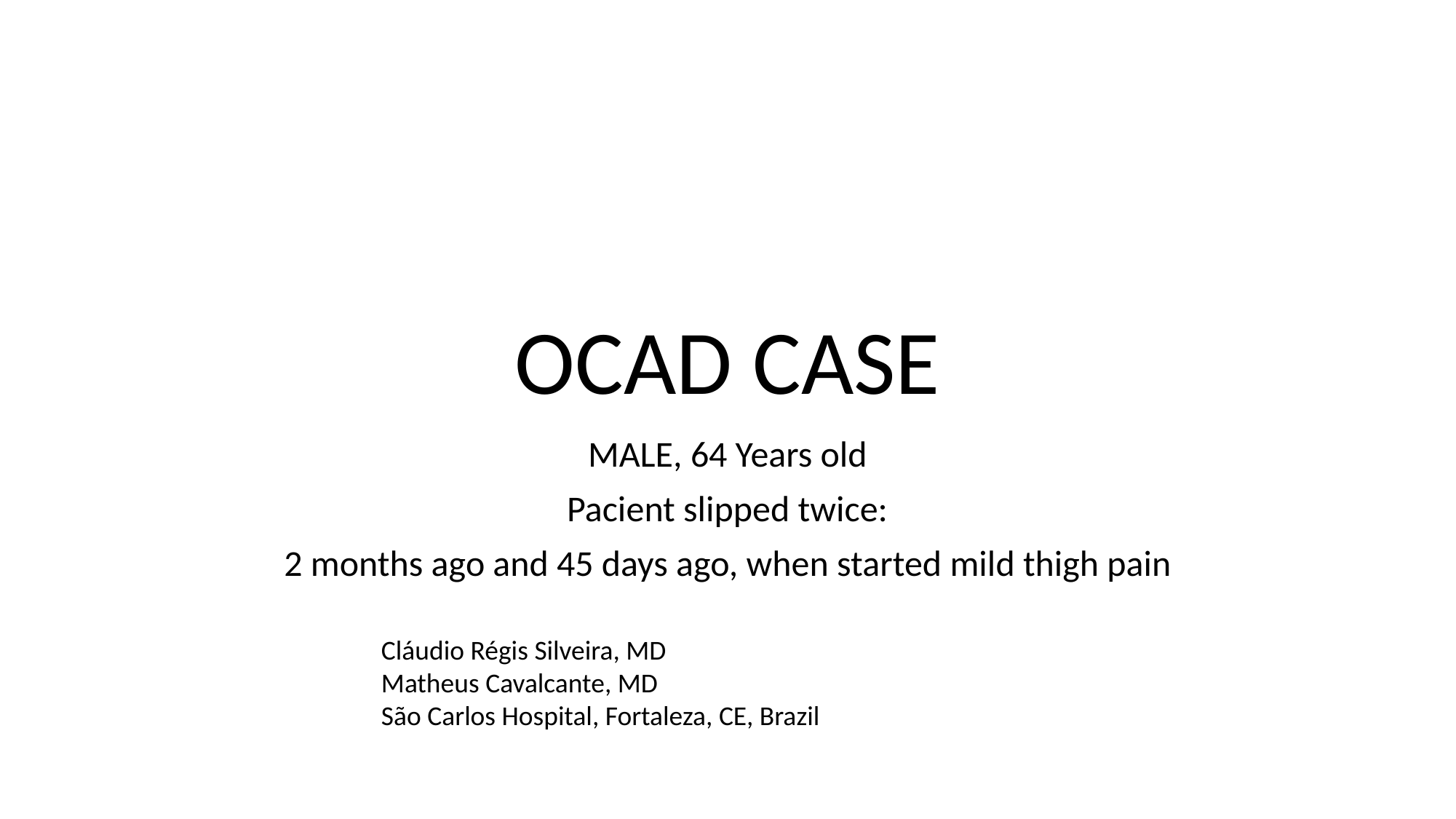

# OCAD CASE
MALE, 64 Years old
Pacient slipped twice:
2 months ago and 45 days ago, when started mild thigh pain
Cláudio Régis Silveira, MD
Matheus Cavalcante, MD
São Carlos Hospital, Fortaleza, CE, Brazil